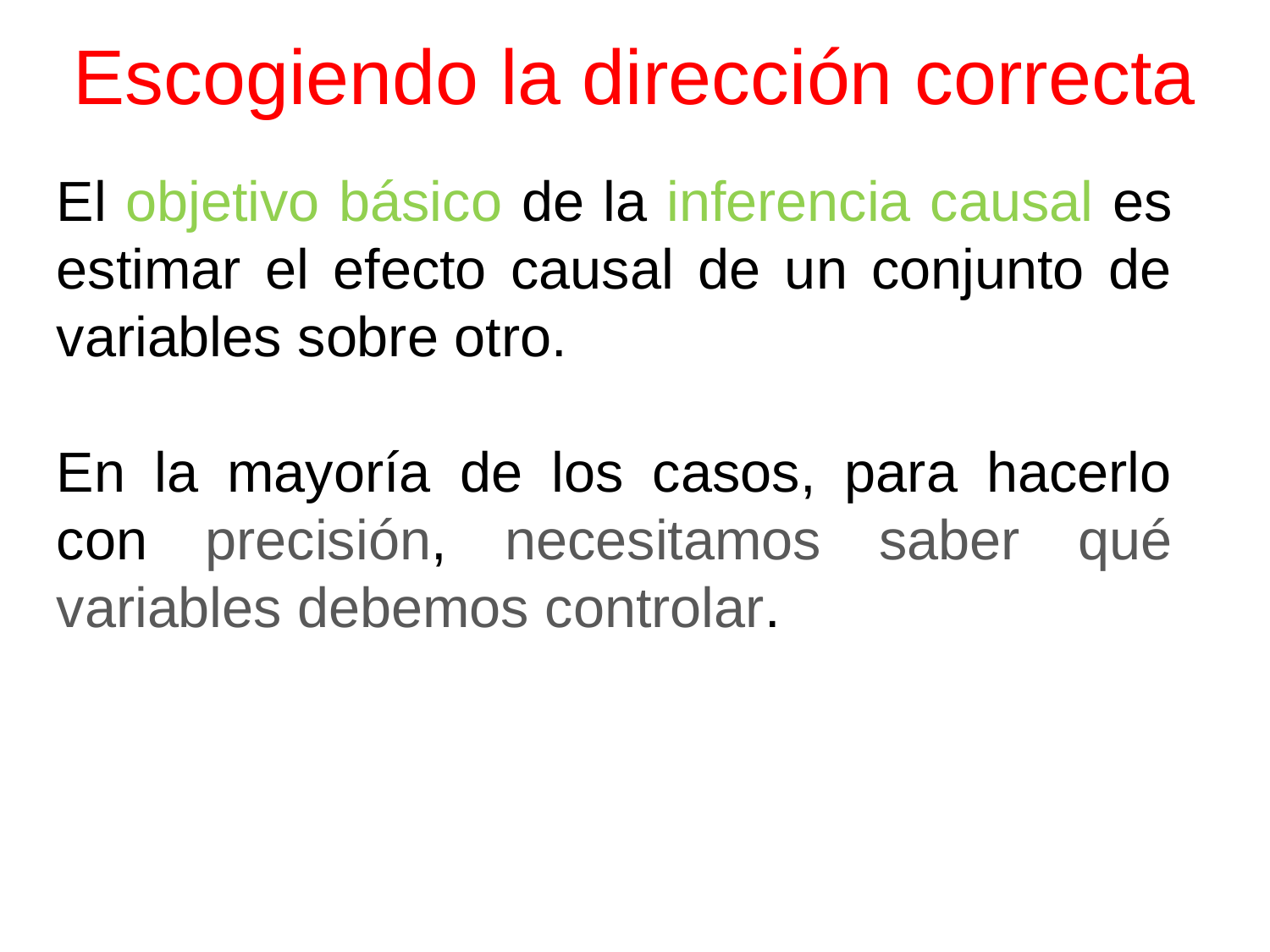

# Escogiendo la dirección correcta
El objetivo básico de la inferencia causal es estimar el efecto causal de un conjunto de variables sobre otro.

En la mayoría de los casos, para hacerlo con precisión, necesitamos saber qué variables debemos controlar.